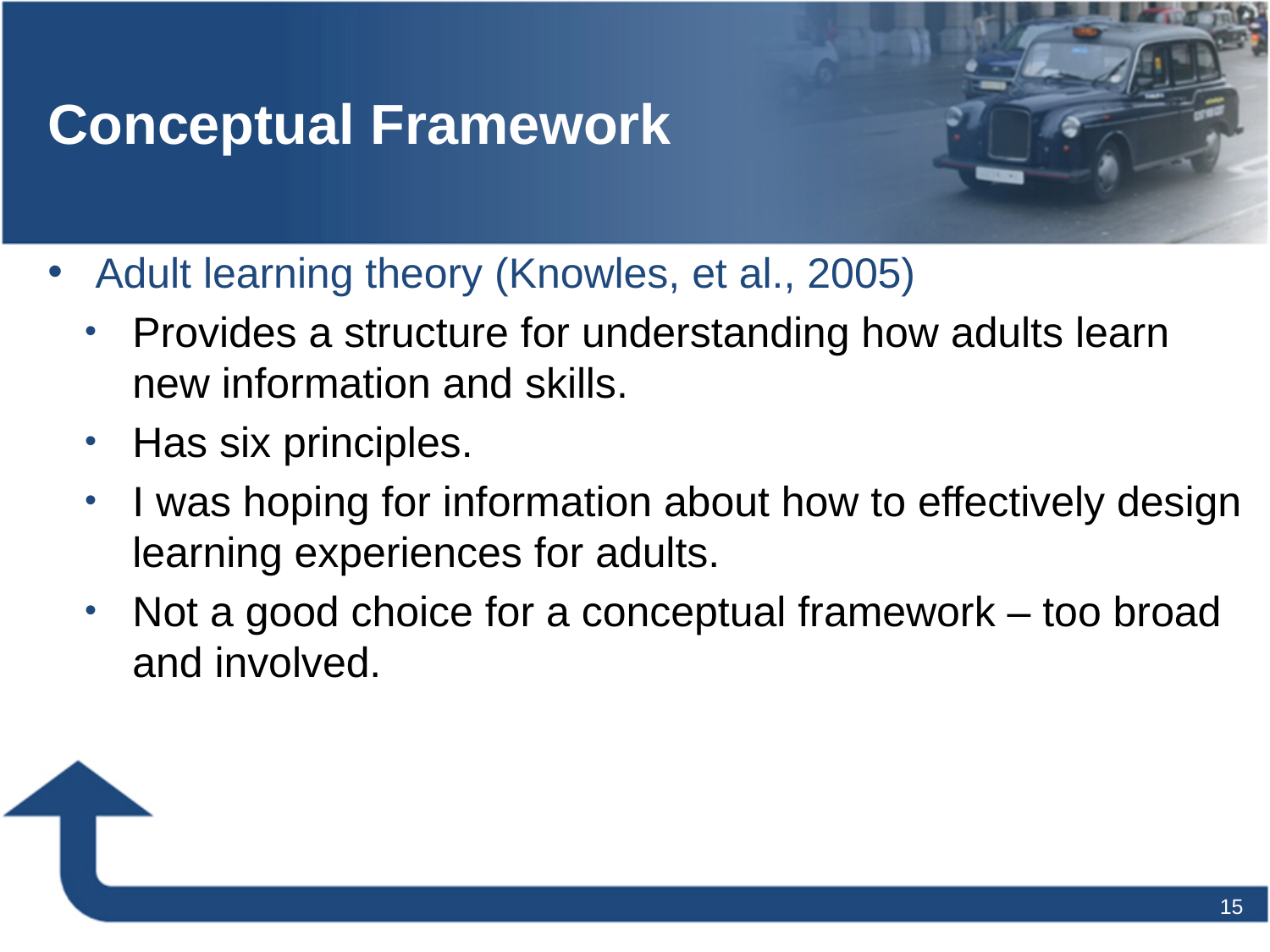

# Conceptual Framework

Adult learning theory (Knowles, et al., 2005)
Provides a structure for understanding how adults learn new information and skills.
Has six principles.
I was hoping for information about how to effectively design learning experiences for adults.
Not a good choice for a conceptual framework – too broad and involved.
15